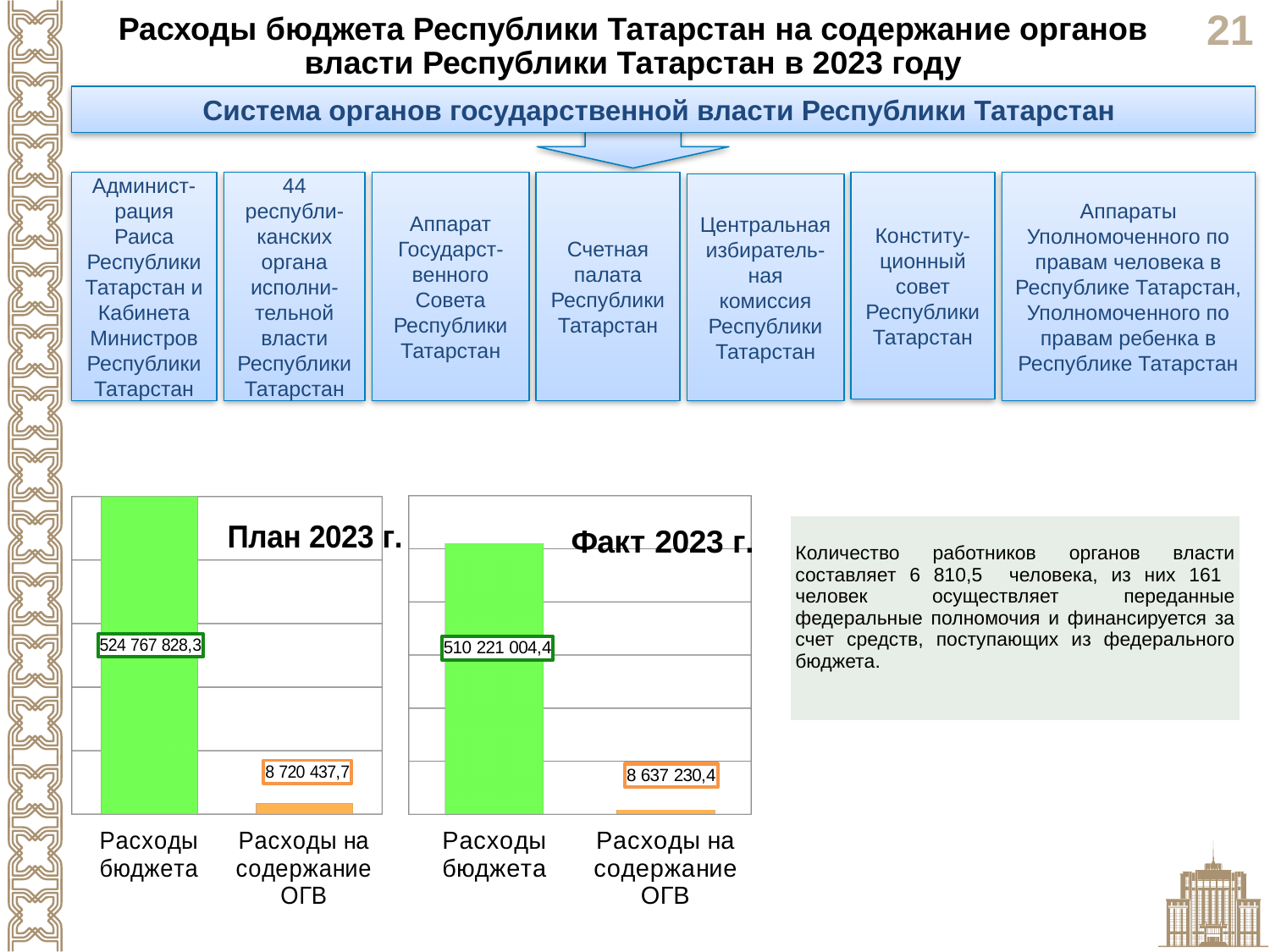

Расходы бюджета Республики Татарстан на содержание органов власти Республики Татарстан в 2023 году
Система органов государственной власти Республики Татарстан

Админист-рация Раиса Республики Татарстан и Кабинета Министров Республики Татарстан
Аппарат Государст-венного Совета Республики Татарстан
Конститу-ционный совет Республики Татарстан
Аппараты Уполномоченного по правам человека в Республике Татарстан, Уполномоченного по правам ребенка в Республике Татарстан
44 республи-канских органа исполни- тельной власти Республики Татарстан
Счетная палата Республики Татарстан
Центральная избиратель-ная комиссия Республики Татарстан

[unsupported chart]

[unsupported chart]

| Количество работников органов власти составляет 6 810,5 человека, из них 161 человек осуществляет переданные федеральные полномочия и финансируется за счет средств, поступающих из федерального бюджета. |
| --- |